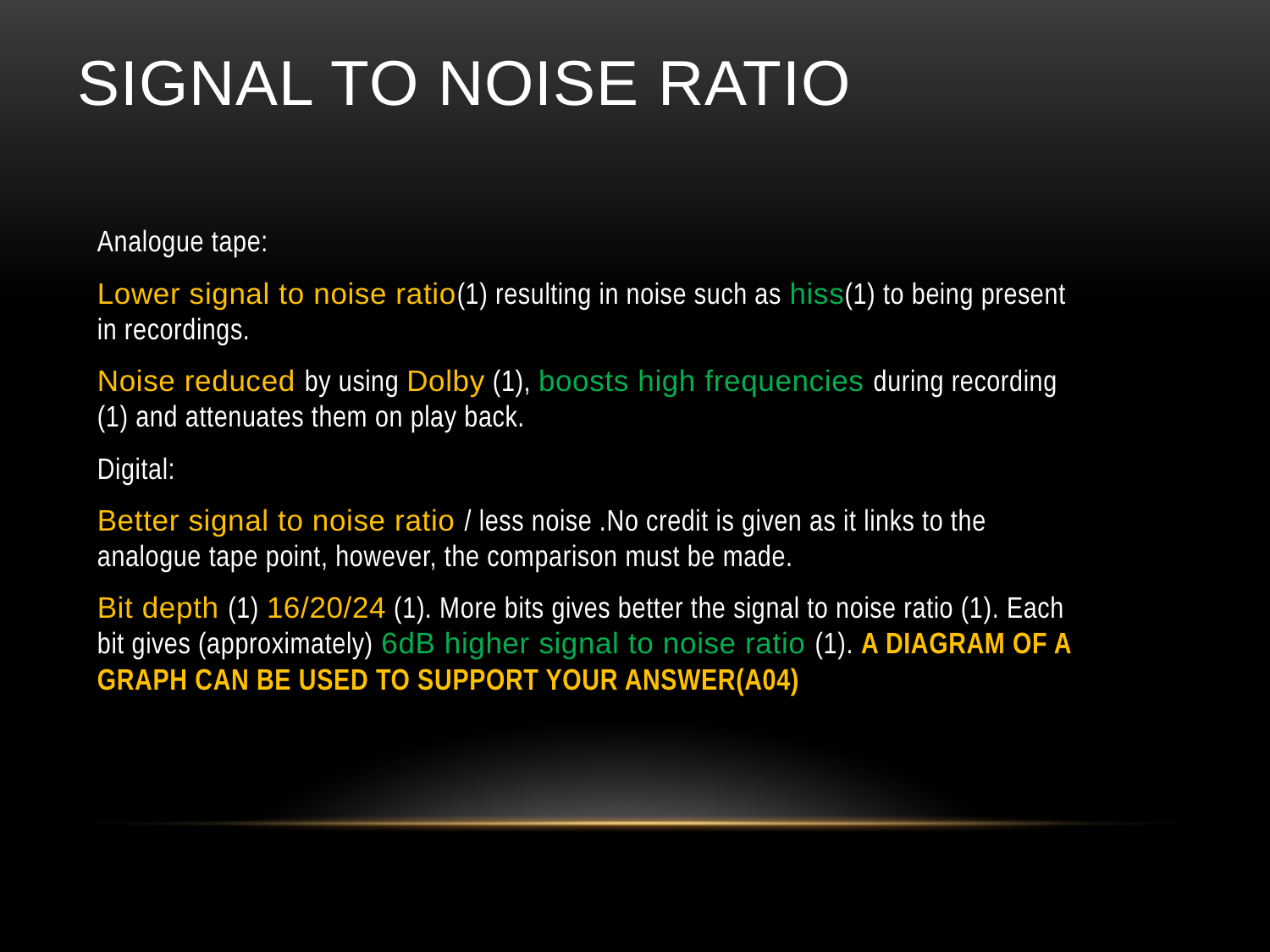

# Signal to noise ratio
Analogue tape:
Lower signal to noise ratio(1) resulting in noise such as hiss(1) to being present in recordings.
Noise reduced by using Dolby (1), boosts high frequencies during recording (1) and attenuates them on play back.
Digital:
Better signal to noise ratio / less noise .No credit is given as it links to the analogue tape point, however, the comparison must be made.
Bit depth (1) 16/20/24 (1). More bits gives better the signal to noise ratio (1). Each bit gives (approximately) 6dB higher signal to noise ratio (1). A DIAGRAM OF A GRAPH CAN BE USED TO SUPPORT YOUR ANSWER(A04)